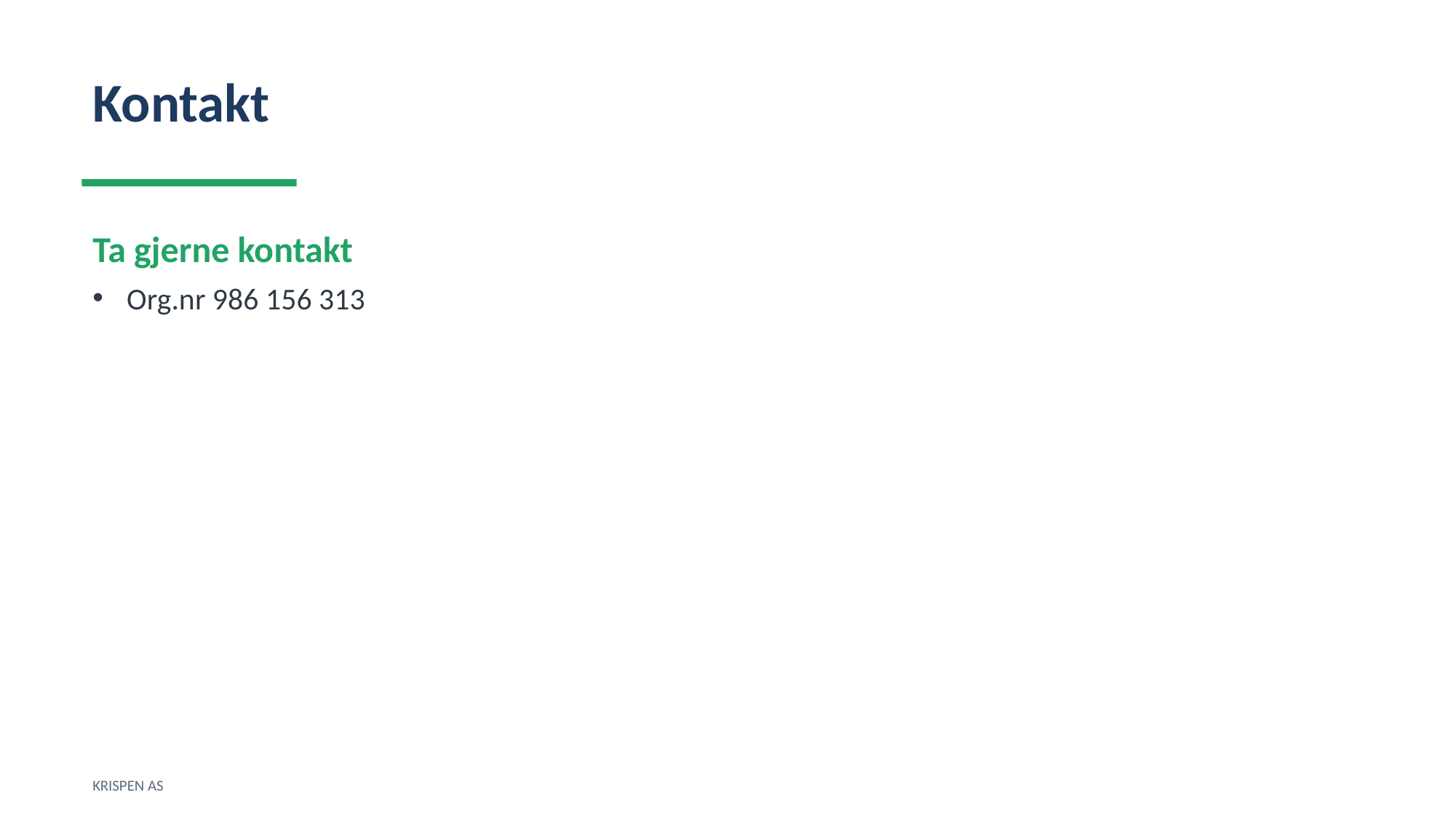

Kontakt

Ta gjerne kontakt
Org.nr 986 156 313
KRISPEN AS